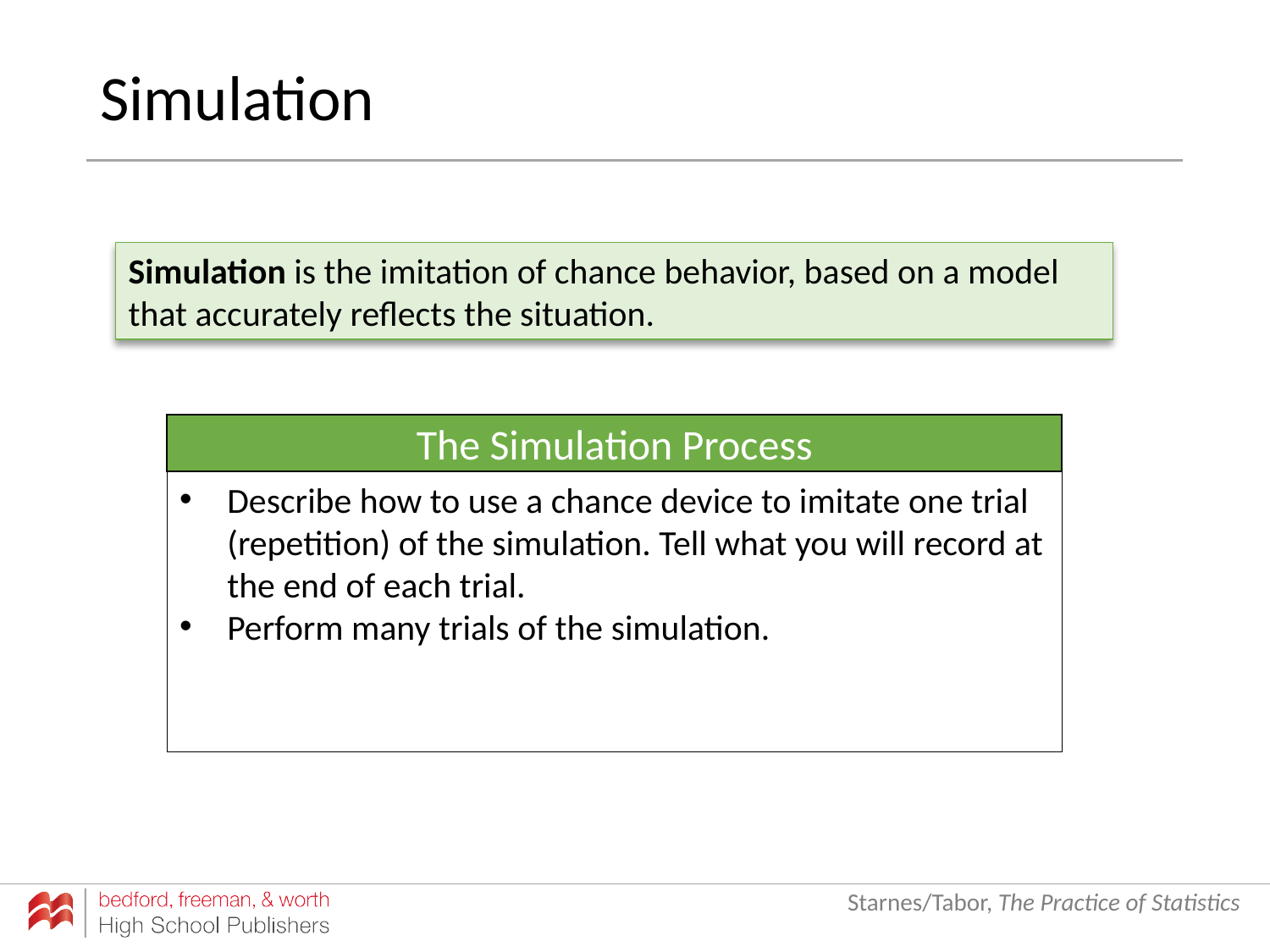

# Simulation
Simulation is the imitation of chance behavior, based on a model that accurately reflects the situation.
The Simulation Process
Describe how to use a chance device to imitate one trial (repetition) of the simulation. Tell what you will record at the end of each trial.
Perform many trials of the simulation.